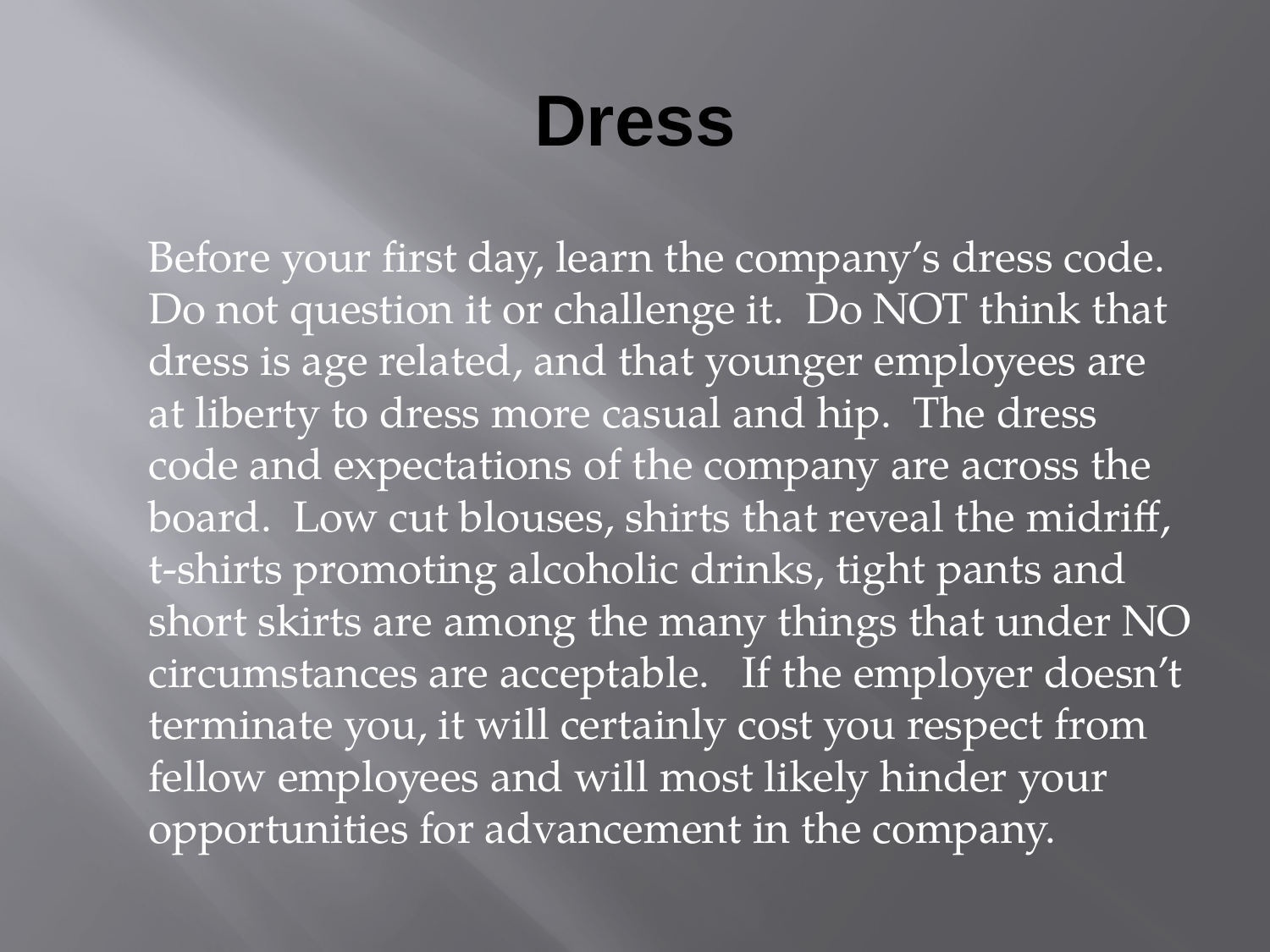

# Dress
     Before your first day, learn the company’s dress code.  Do not question it or challenge it.  Do NOT think that dress is age related, and that younger employees are at liberty to dress more casual and hip.  The dress code and expectations of the company are across the board.  Low cut blouses, shirts that reveal the midriff, t-shirts promoting alcoholic drinks, tight pants and short skirts are among the many things that under NO circumstances are acceptable.   If the employer doesn’t terminate you, it will certainly cost you respect from fellow employees and will most likely hinder your opportunities for advancement in the company.